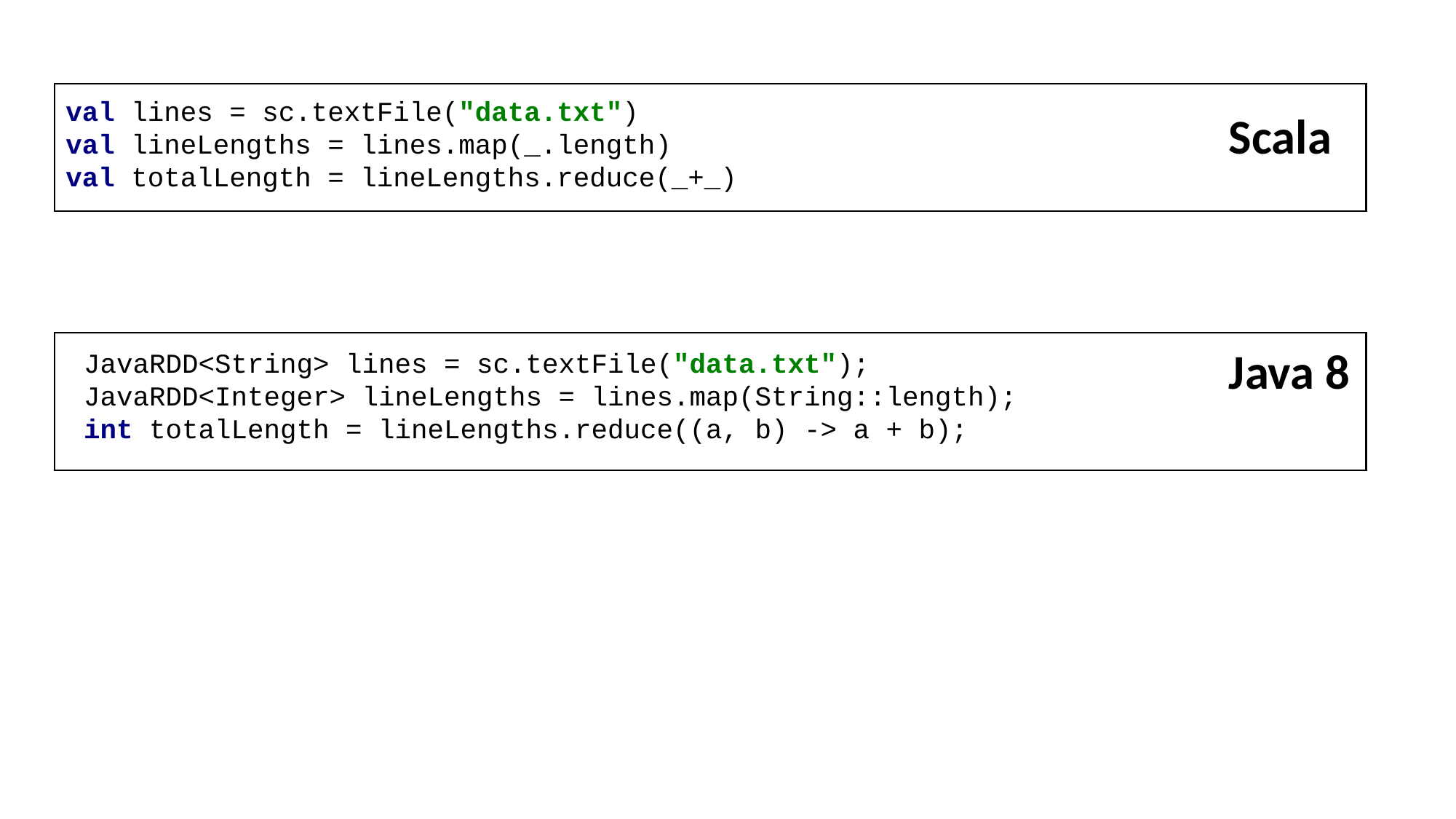

val lines = sc.textFile("data.txt")
val lineLengths = lines.map(_.length)
val totalLength = lineLengths.reduce(_+_)
Scala

Java 8
JavaRDD<String> lines = sc.textFile("data.txt");
JavaRDD<Integer> lineLengths = lines.map(String::length);
int totalLength = lineLengths.reduce((a, b) -> a + b);